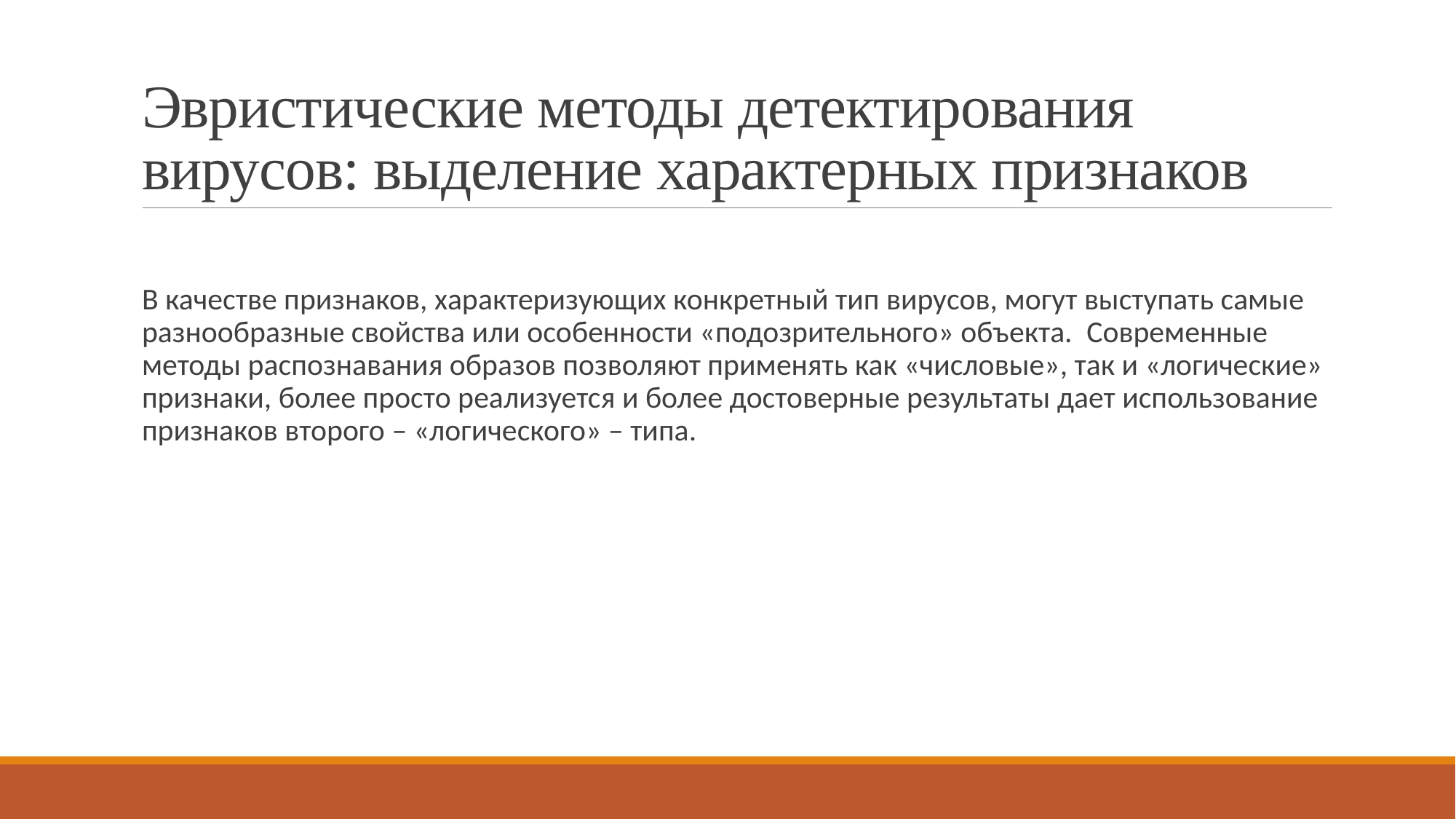

# Эвристические методы детектирования вирусов: выделение характерных признаков

В качестве признаков, характеризующих конкретный тип вирусов, могут выступать самые разнообразные свойства или особенности «подозрительного» объекта.  Современные методы распознавания образов позволяют применять как «числовые», так и «логические» признаки, более просто реализуется и более достоверные результаты дает использование признаков второго – «логического» – типа.